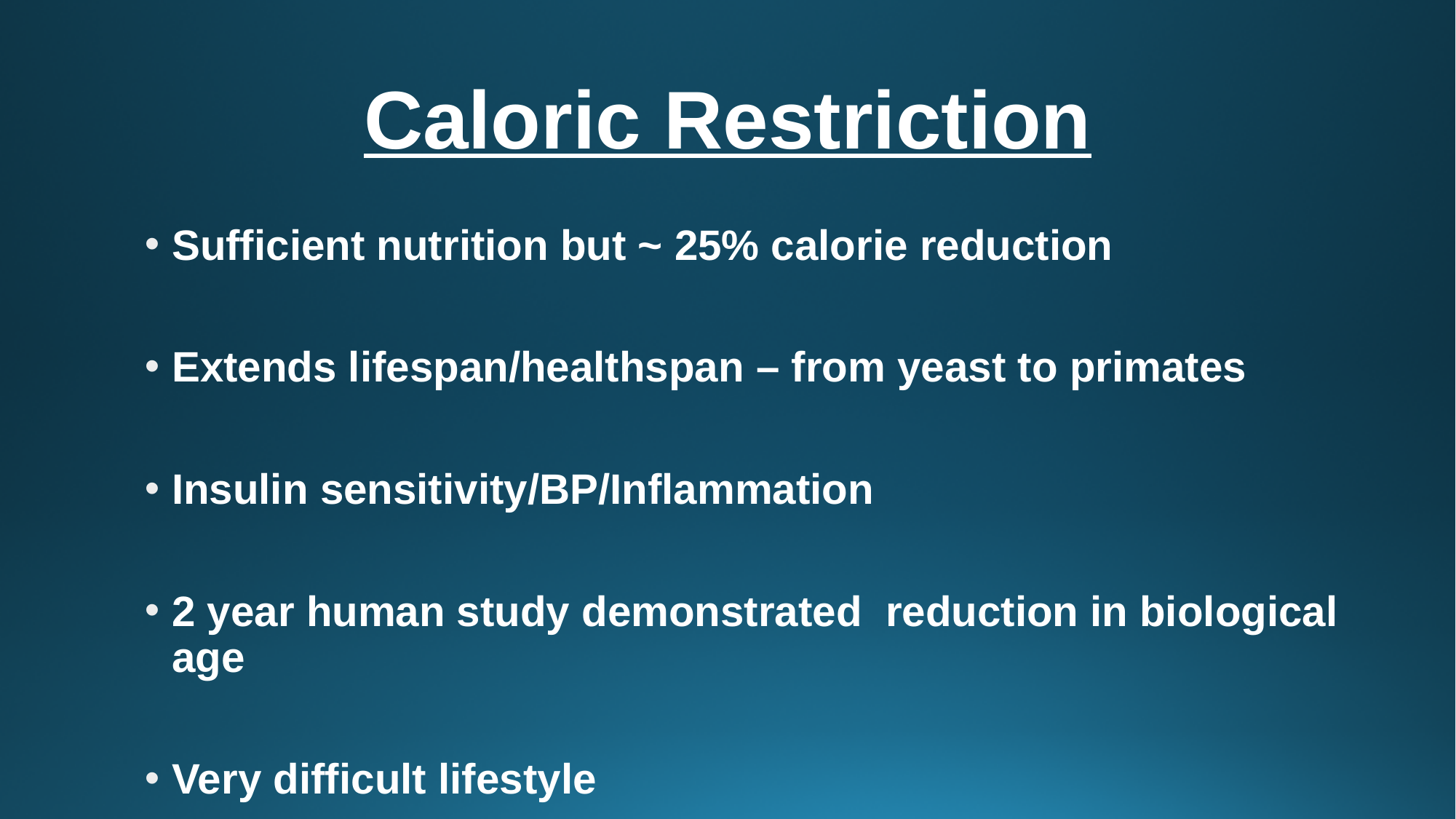

# Caloric Restriction
Sufficient nutrition but ~ 25% calorie reduction

Extends lifespan/healthspan – from yeast to primates

Insulin sensitivity/BP/Inflammation

2 year human study demonstrated  reduction in biological age

Very difficult lifestyle